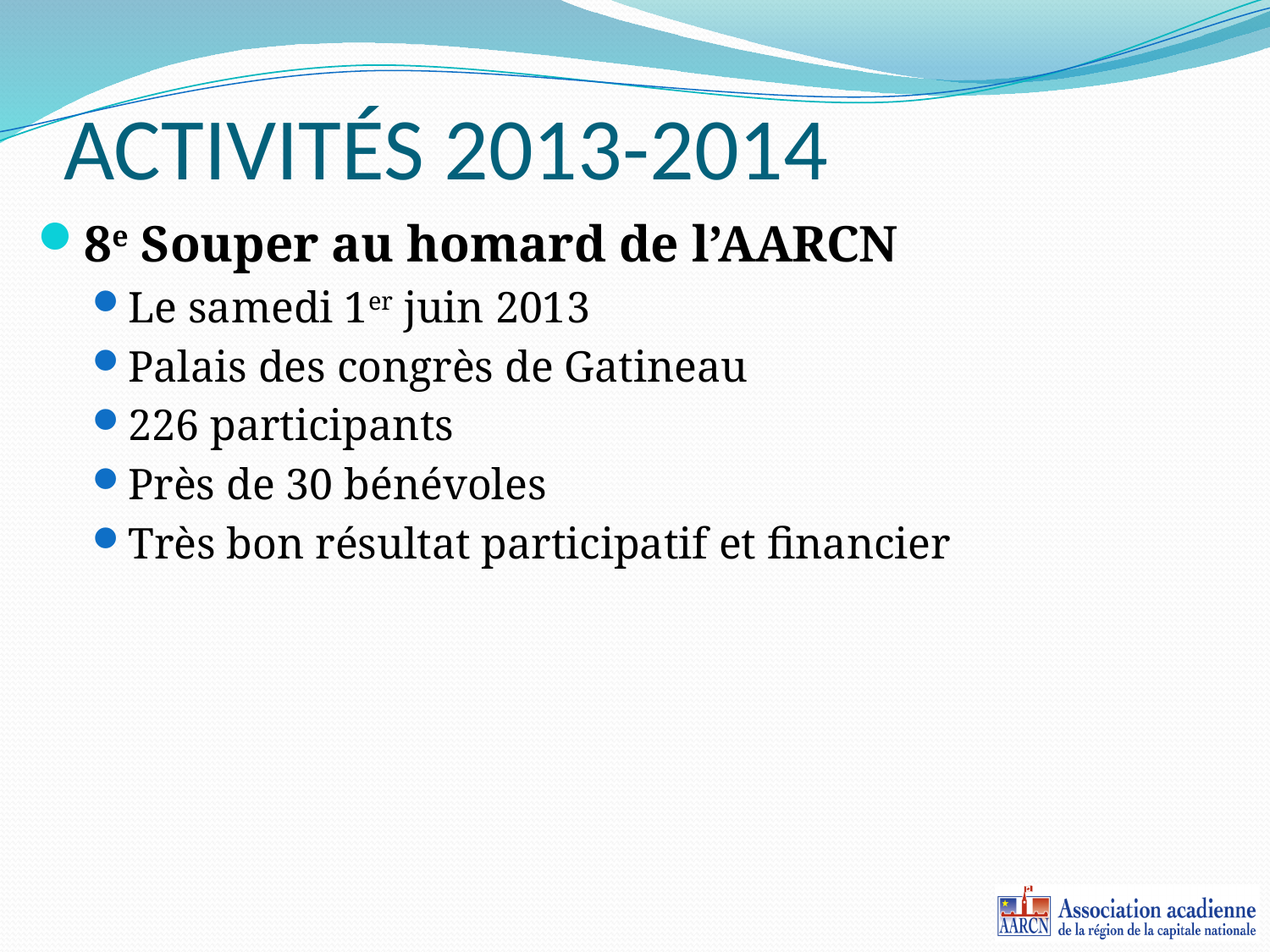

# ACTIVITÉS 2013-2014
8e Souper au homard de l’AARCN
Le samedi 1er juin 2013
Palais des congrès de Gatineau
226 participants
Près de 30 bénévoles
Très bon résultat participatif et financier